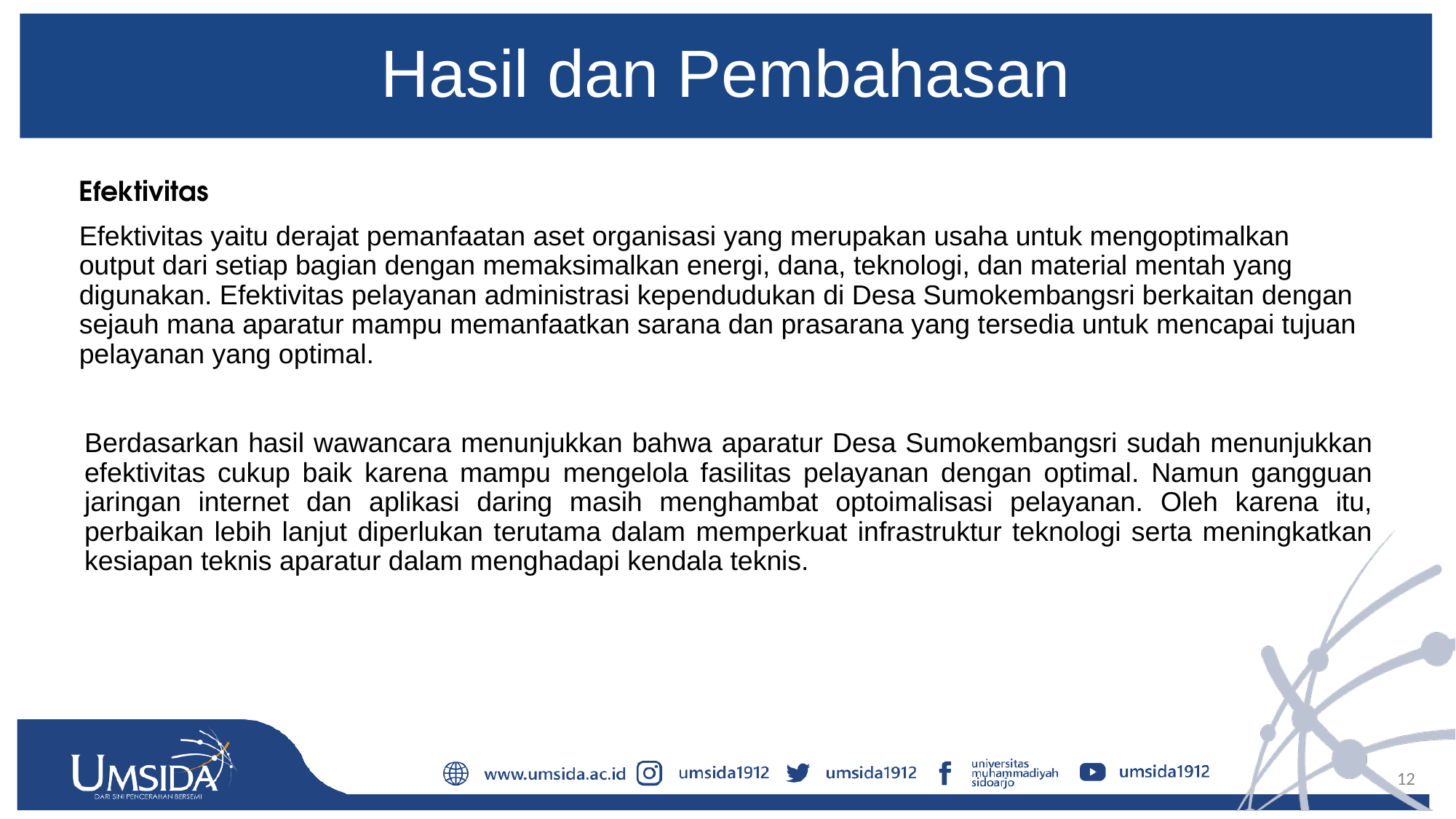

# Hasil dan Pembahasan
Efektivitas
Efektivitas yaitu derajat pemanfaatan aset organisasi yang merupakan usaha untuk mengoptimalkan output dari setiap bagian dengan memaksimalkan energi, dana, teknologi, dan material mentah yang digunakan. Efektivitas pelayanan administrasi kependudukan di Desa Sumokembangsri berkaitan dengan sejauh mana aparatur mampu memanfaatkan sarana dan prasarana yang tersedia untuk mencapai tujuan pelayanan yang optimal.

Berdasarkan hasil wawancara menunjukkan bahwa aparatur Desa Sumokembangsri sudah menunjukkan efektivitas cukup baik karena mampu mengelola fasilitas pelayanan dengan optimal. Namun gangguan jaringan internet dan aplikasi daring masih menghambat optoimalisasi pelayanan. Oleh karena itu, perbaikan lebih lanjut diperlukan terutama dalam memperkuat infrastruktur teknologi serta meningkatkan kesiapan teknis aparatur dalam menghadapi kendala teknis.